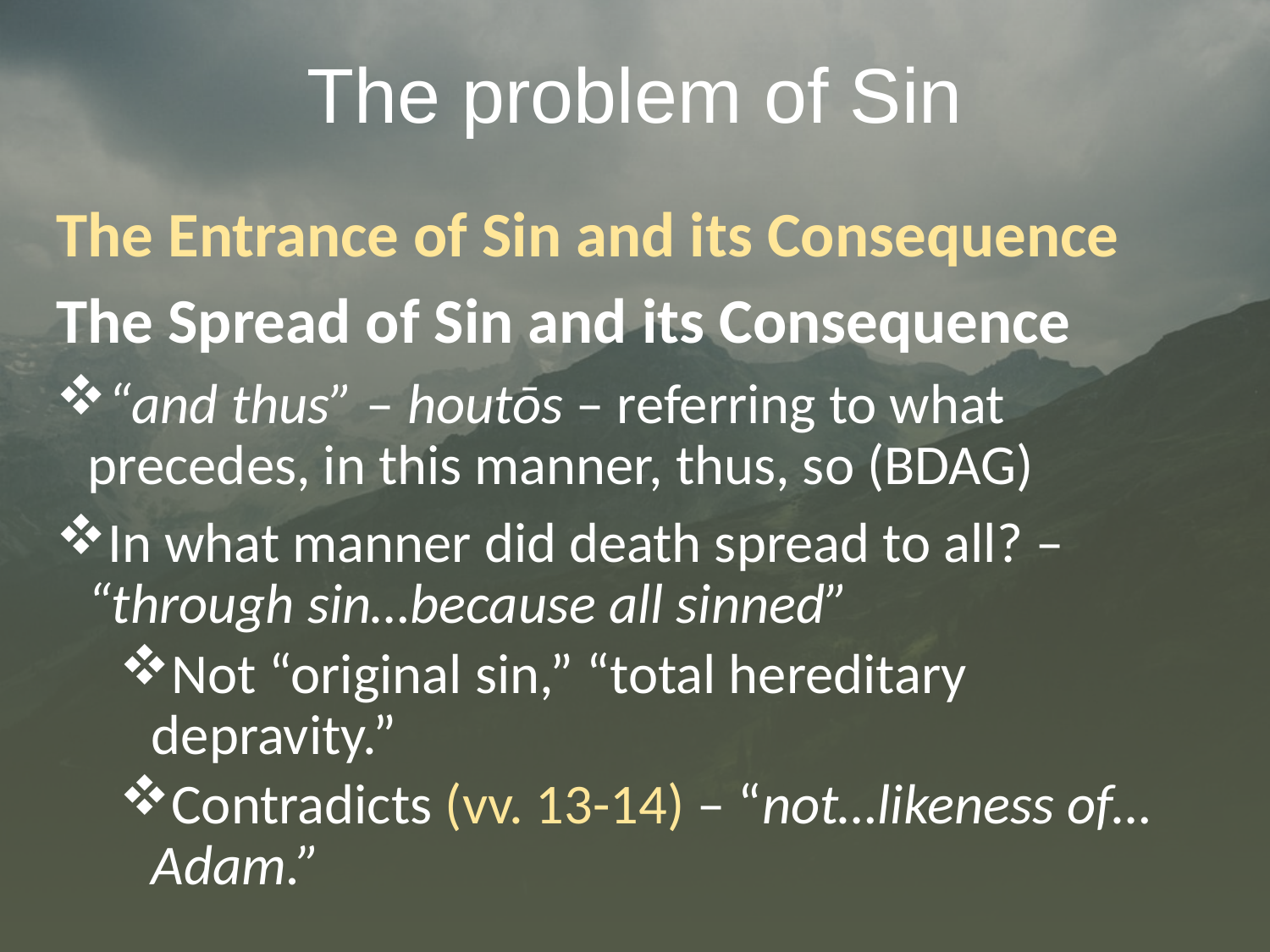

# The problem of Sin
The Entrance of Sin and its Consequence
The Spread of Sin and its Consequence
“and thus” – houtōs – referring to what precedes, in this manner, thus, so (BDAG)
In what manner did death spread to all? – “through sin…because all sinned”
Not “original sin,” “total hereditary depravity.”
Contradicts (vv. 13-14) – “not…likeness of…Adam.”